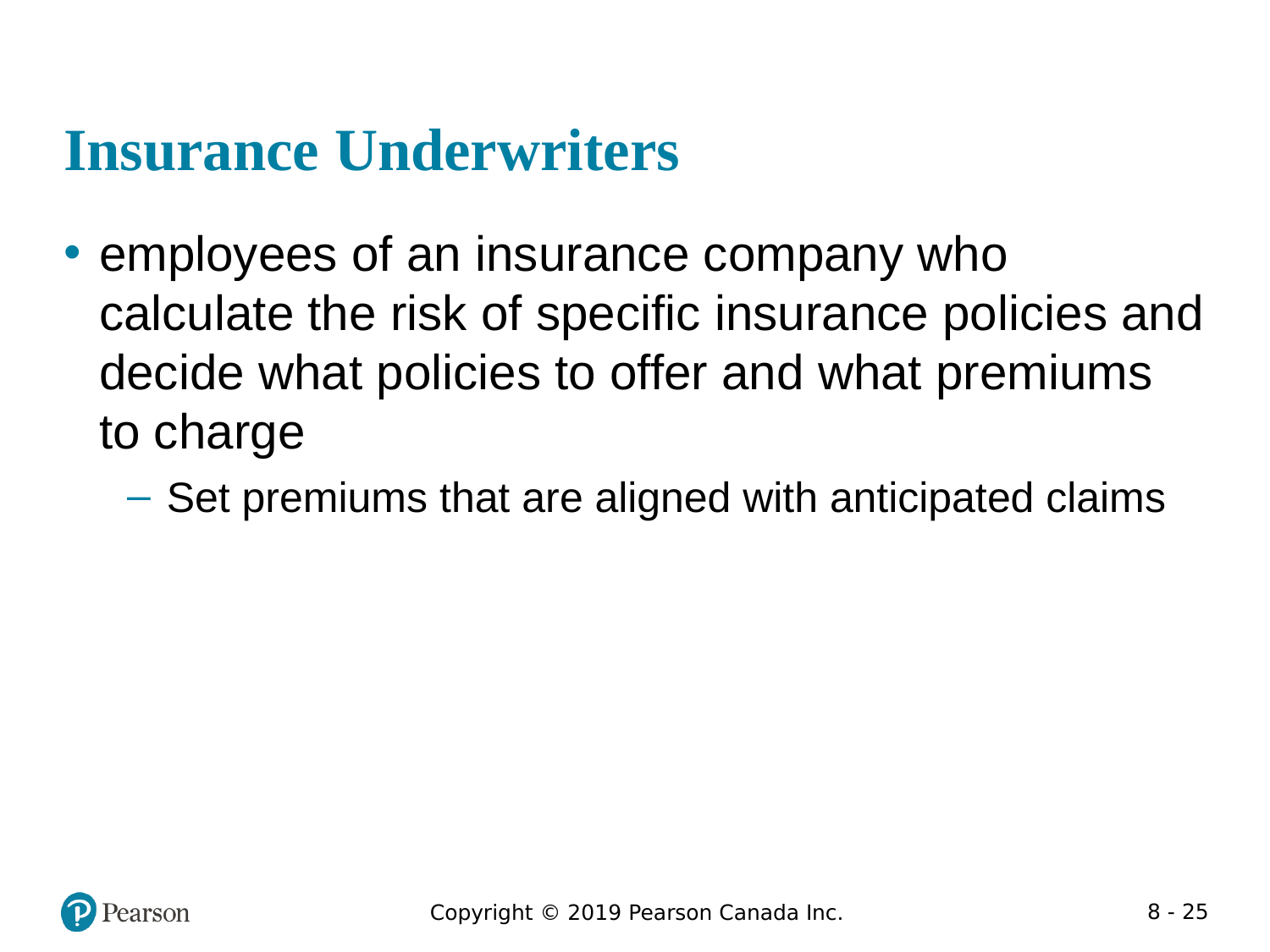

# Insurance Underwriters
employees of an insurance company who calculate the risk of specific insurance policies and decide what policies to offer and what premiums to charge
Set premiums that are aligned with anticipated claims